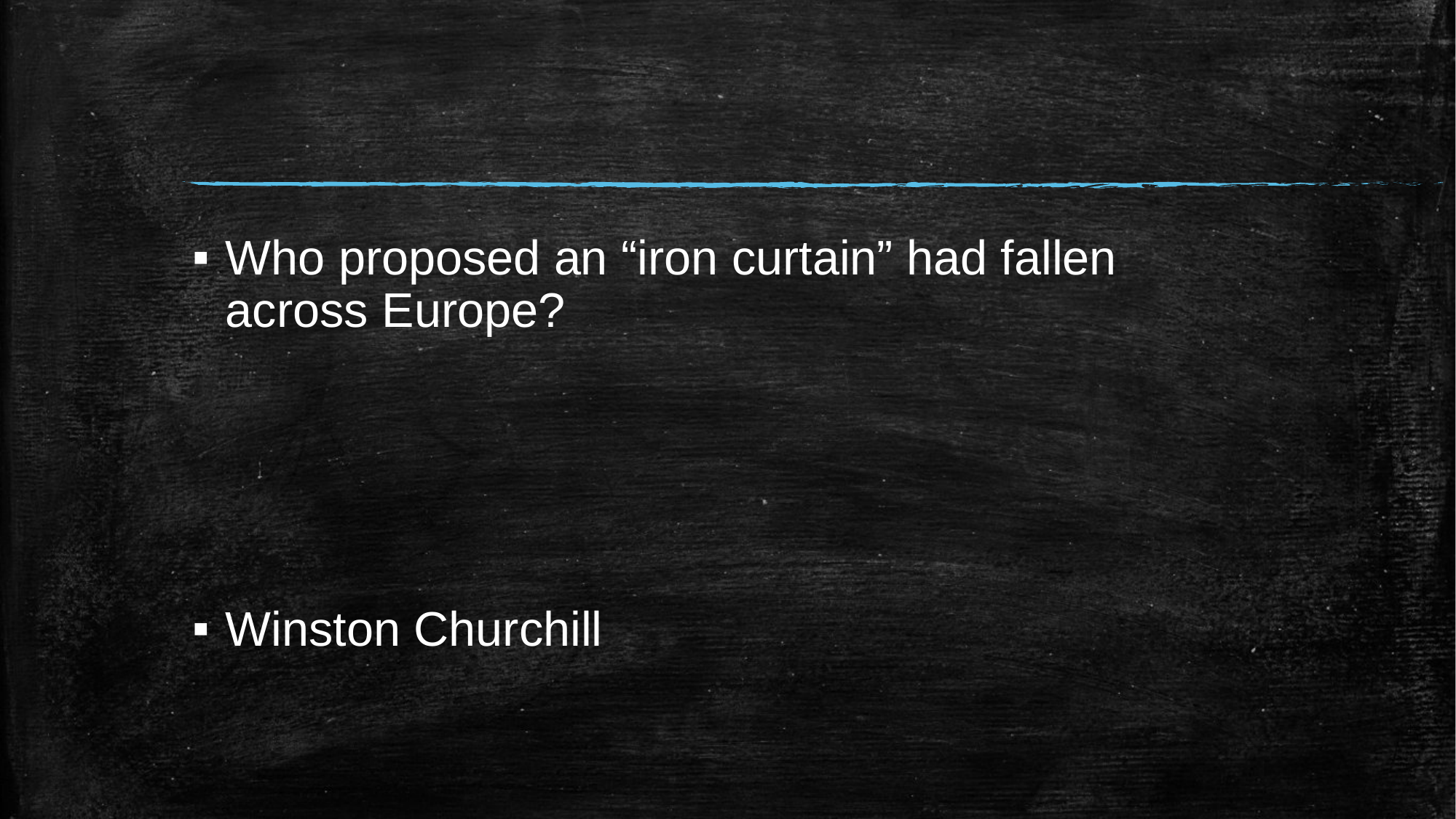

#
Who proposed an “iron curtain” had fallen across Europe?

Winston Churchill